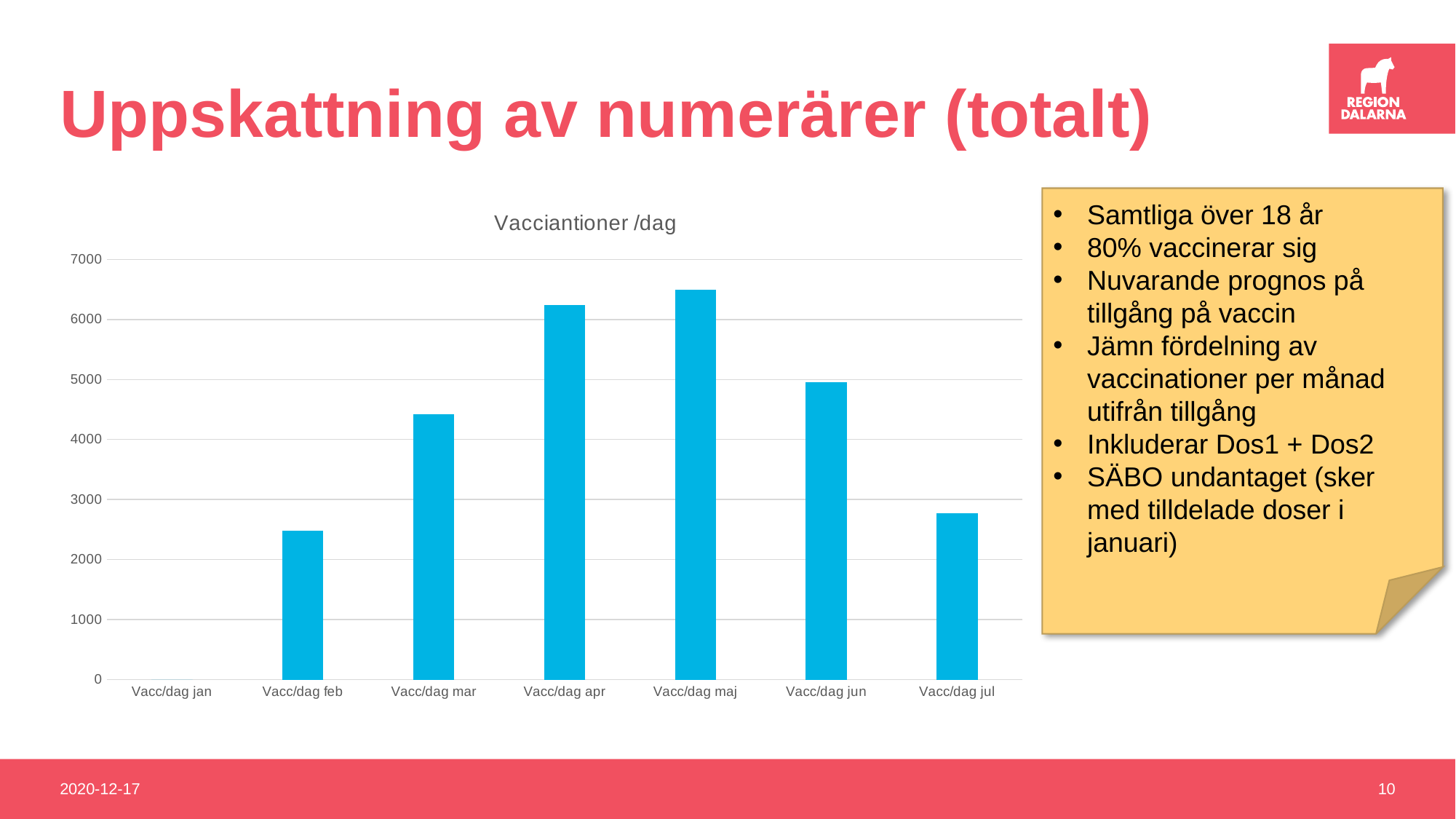

# Uppskattning av numerärer (totalt)

### Chart: Vacciantioner /dag

| Category | Summa |
|---|---|
| Vacc/dag jan | 0.0 |
| Vacc/dag feb | 2485.714285714286 |
| Vacc/dag mar | 4422.190476190477 |
| Vacc/dag apr | 6234.119047619048 |
| Vacc/dag maj | 6490.523809523811 |
| Vacc/dag jun | 4959.142857142858 |
| Vacc/dag jul | 2766.261904761905 |
Samtliga över 18 år
80% vaccinerar sig
Nuvarande prognos på tillgång på vaccin
Jämn fördelning av vaccinationer per månad utifrån tillgång
Inkluderar Dos1 + Dos2
SÄBO undantaget (sker med tilldelade doser i januari)
2020-12-17

10